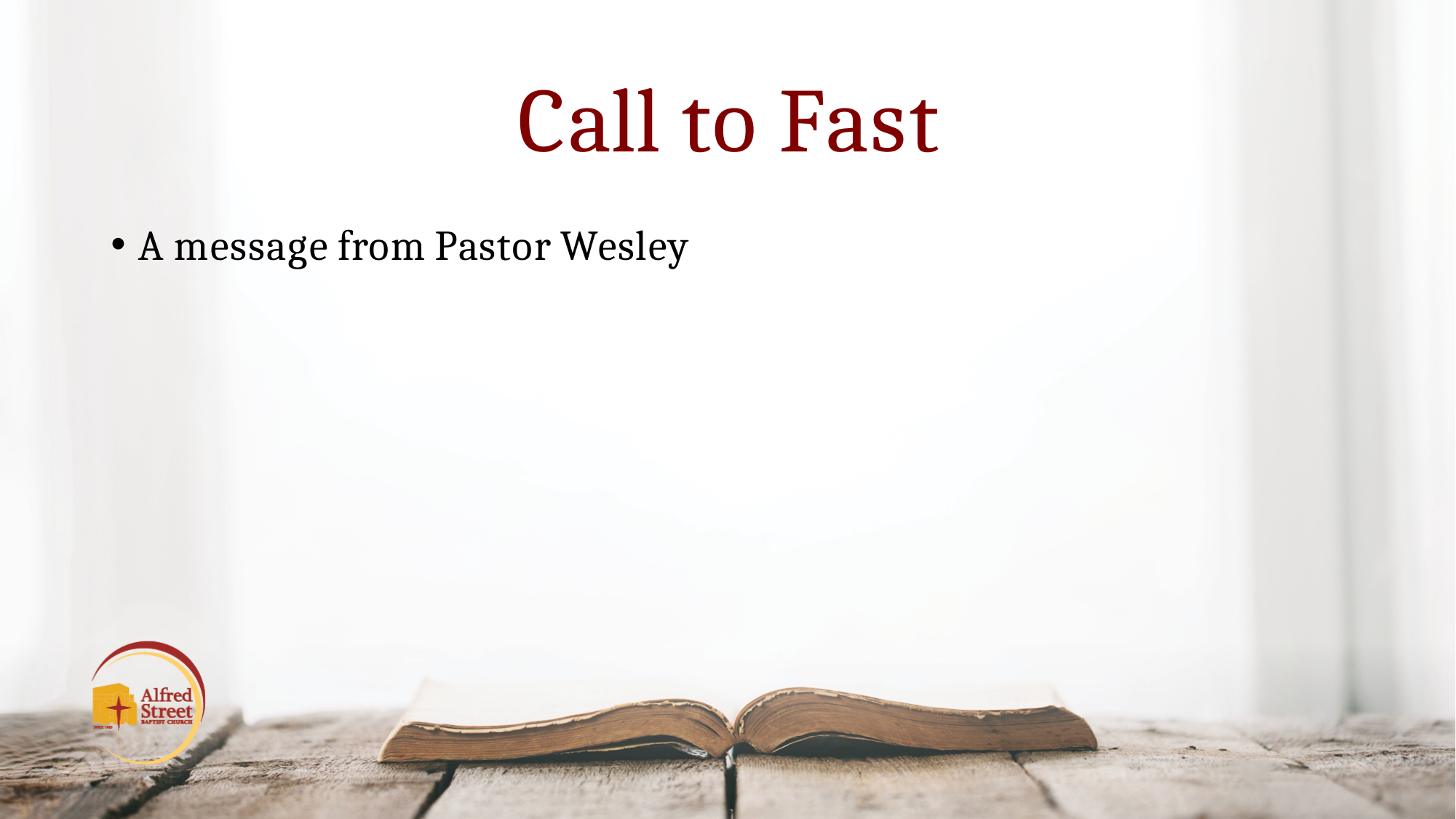

# Call to Fast
A message from Pastor Wesley